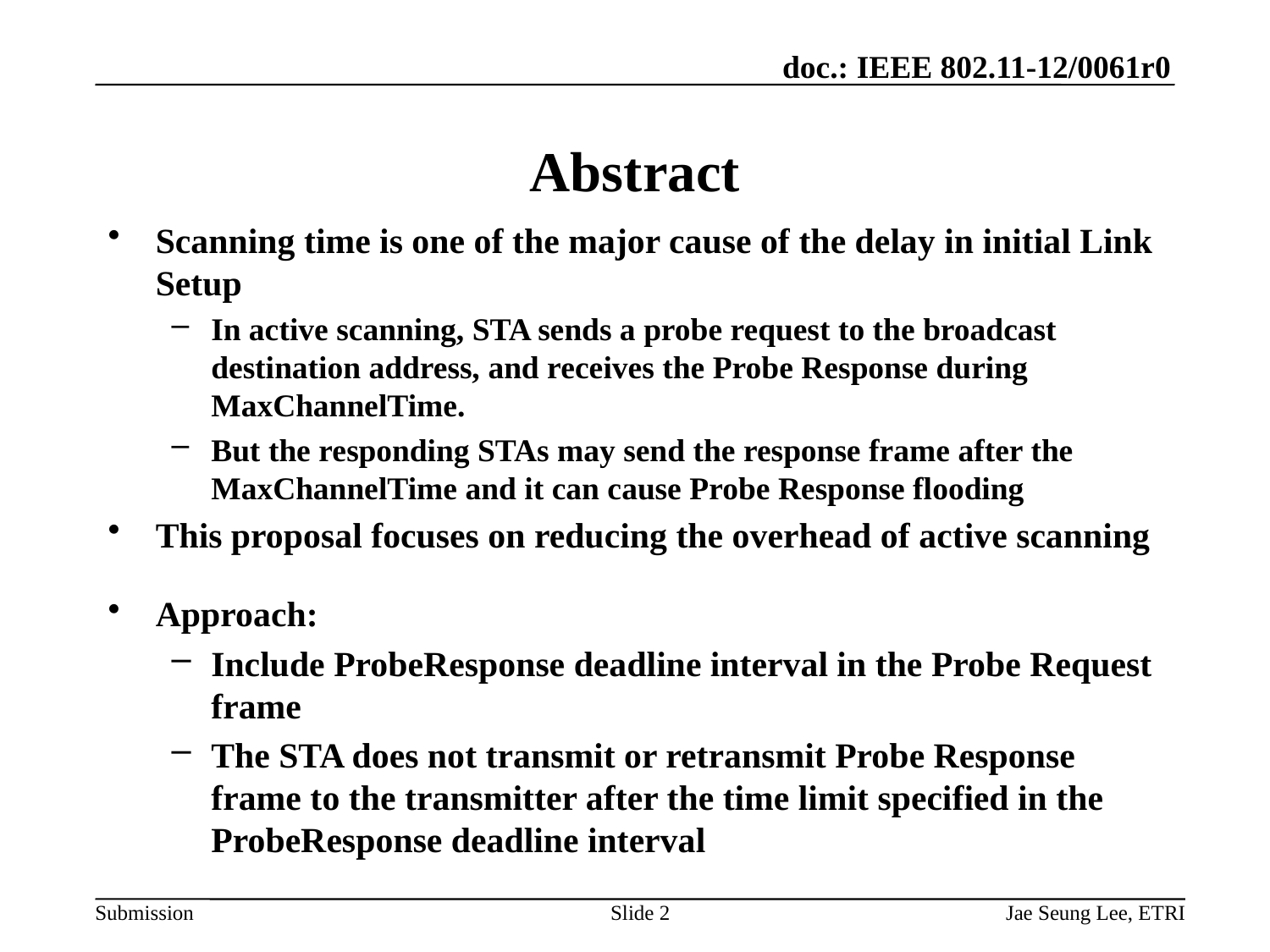

# Abstract
Scanning time is one of the major cause of the delay in initial Link Setup
In active scanning, STA sends a probe request to the broadcast destination address, and receives the Probe Response during MaxChannelTime.
But the responding STAs may send the response frame after the MaxChannelTime and it can cause Probe Response flooding
This proposal focuses on reducing the overhead of active scanning

Approach:
Include ProbeResponse deadline interval in the Probe Request frame
The STA does not transmit or retransmit Probe Response frame to the transmitter after the time limit specified in the ProbeResponse deadline interval

Slide 2
Jae Seung Lee, ETRI